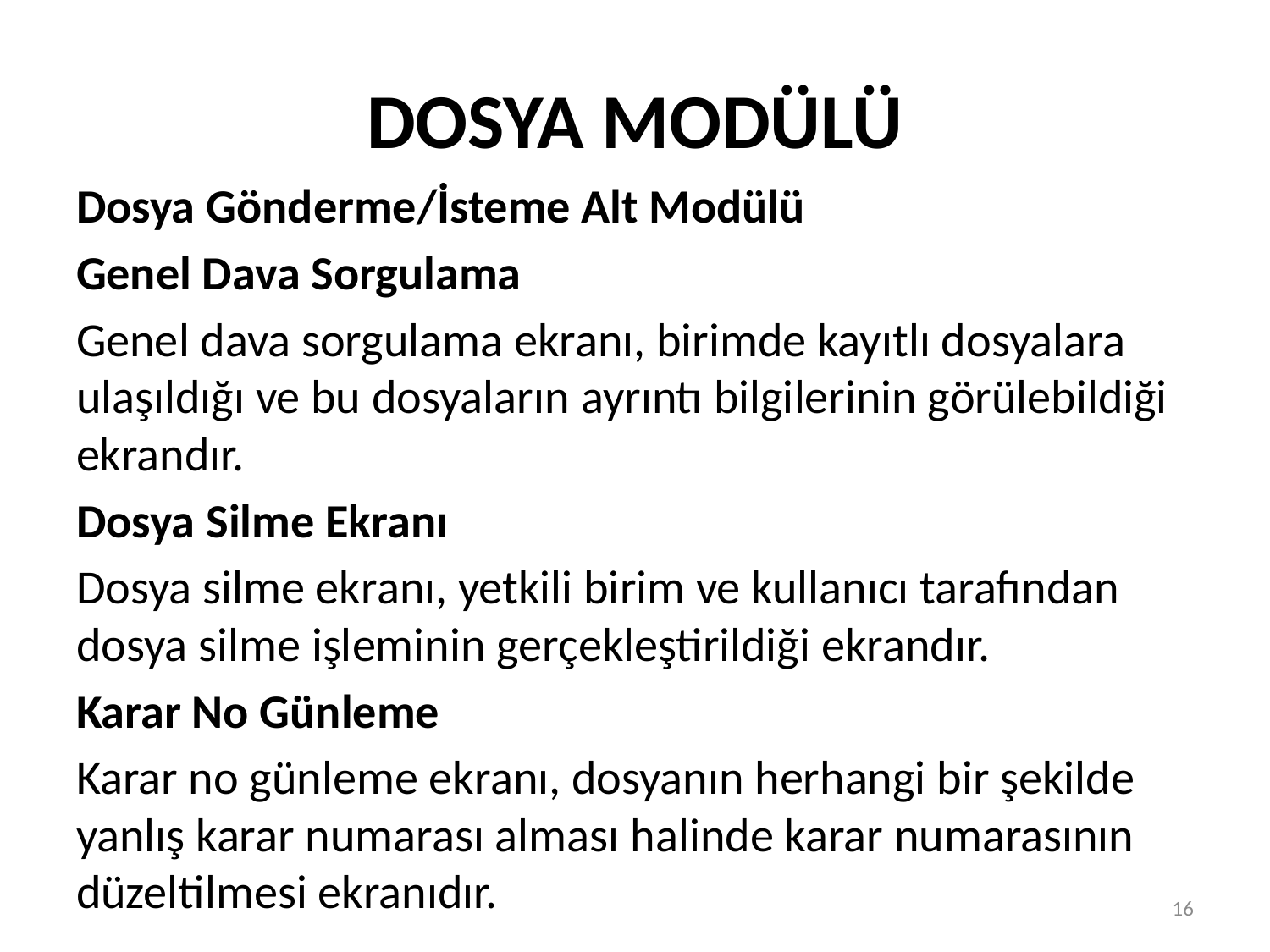

# DOSYA MODÜLÜ
Dosya Gönderme/İsteme Alt Modülü
Genel Dava Sorgulama
Genel dava sorgulama ekranı, birimde kayıtlı dosyalara ulaşıldığı ve bu dosyaların ayrıntı bilgilerinin görülebildiği ekrandır.
Dosya Silme Ekranı
Dosya silme ekranı, yetkili birim ve kullanıcı tarafından dosya silme işleminin gerçekleştirildiği ekrandır.
Karar No Günleme
Karar no günleme ekranı, dosyanın herhangi bir şekilde yanlış karar numarası alması halinde karar numarasının düzeltilmesi ekranıdır.
16